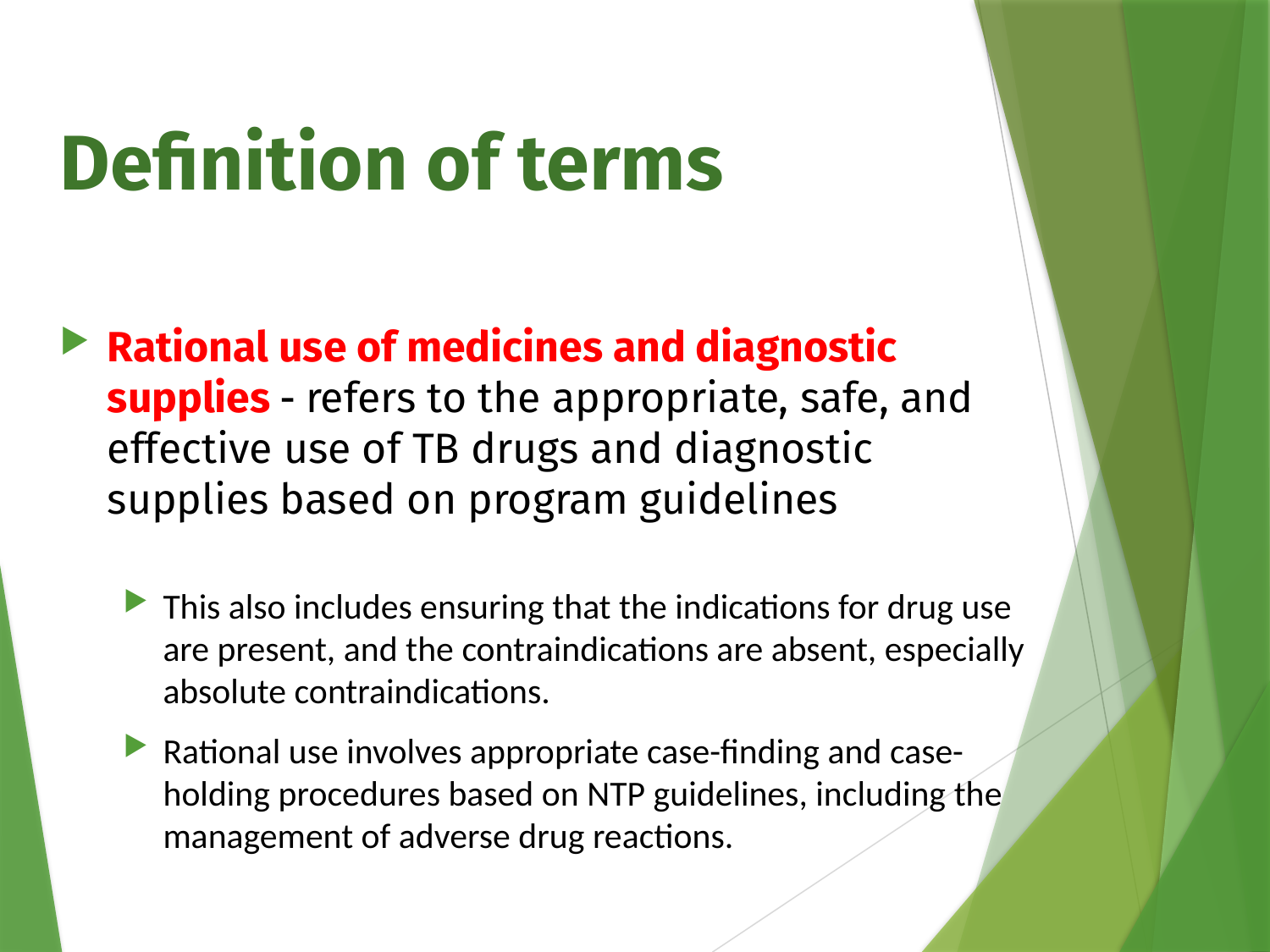

# Definition of terms
Rational use of medicines and diagnostic supplies − refers to the appropriate, safe, and effective use of TB drugs and diagnostic supplies based on program guidelines

This also includes ensuring that the indications for drug use are present, and the contraindications are absent, especially absolute contraindications.
Rational use involves appropriate case-finding and case- holding procedures based on NTP guidelines, including the management of adverse drug reactions.